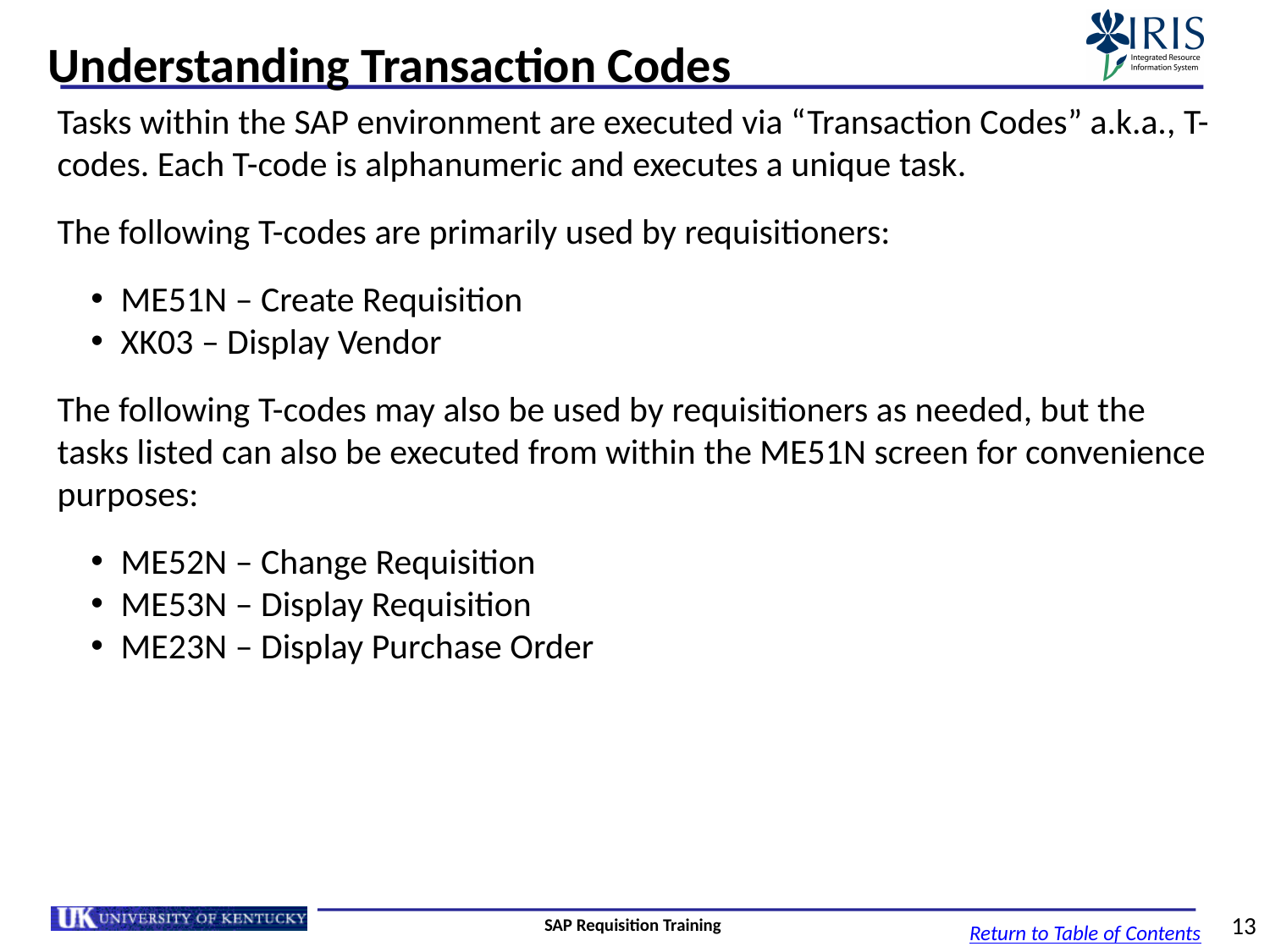

# Understanding Transaction Codes
Tasks within the SAP environment are executed via “Transaction Codes” a.k.a., T-codes. Each T-code is alphanumeric and executes a unique task.

The following T-codes are primarily used by requisitioners:

ME51N – Create Requisition
XK03 – Display Vendor

The following T-codes may also be used by requisitioners as needed, but the tasks listed can also be executed from within the ME51N screen for convenience purposes:

ME52N – Change Requisition
ME53N – Display Requisition
ME23N – Display Purchase Order
SAP Requisition Training
13
Return to Table of Contents